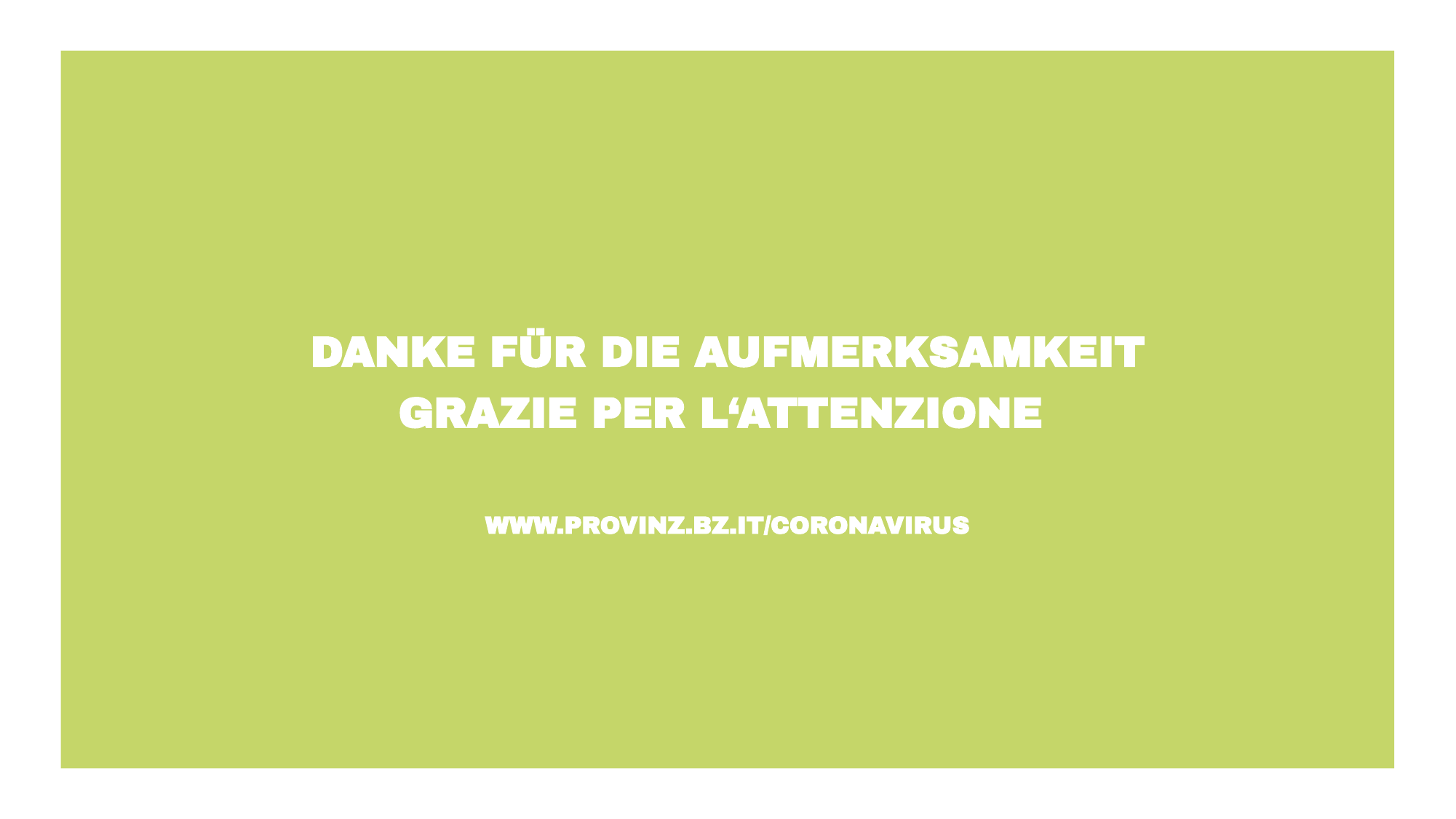

Danke Für die aufmerksamkeit
Grazie Per L‘Attenzione

www.provinz.bz.it/coronavirus